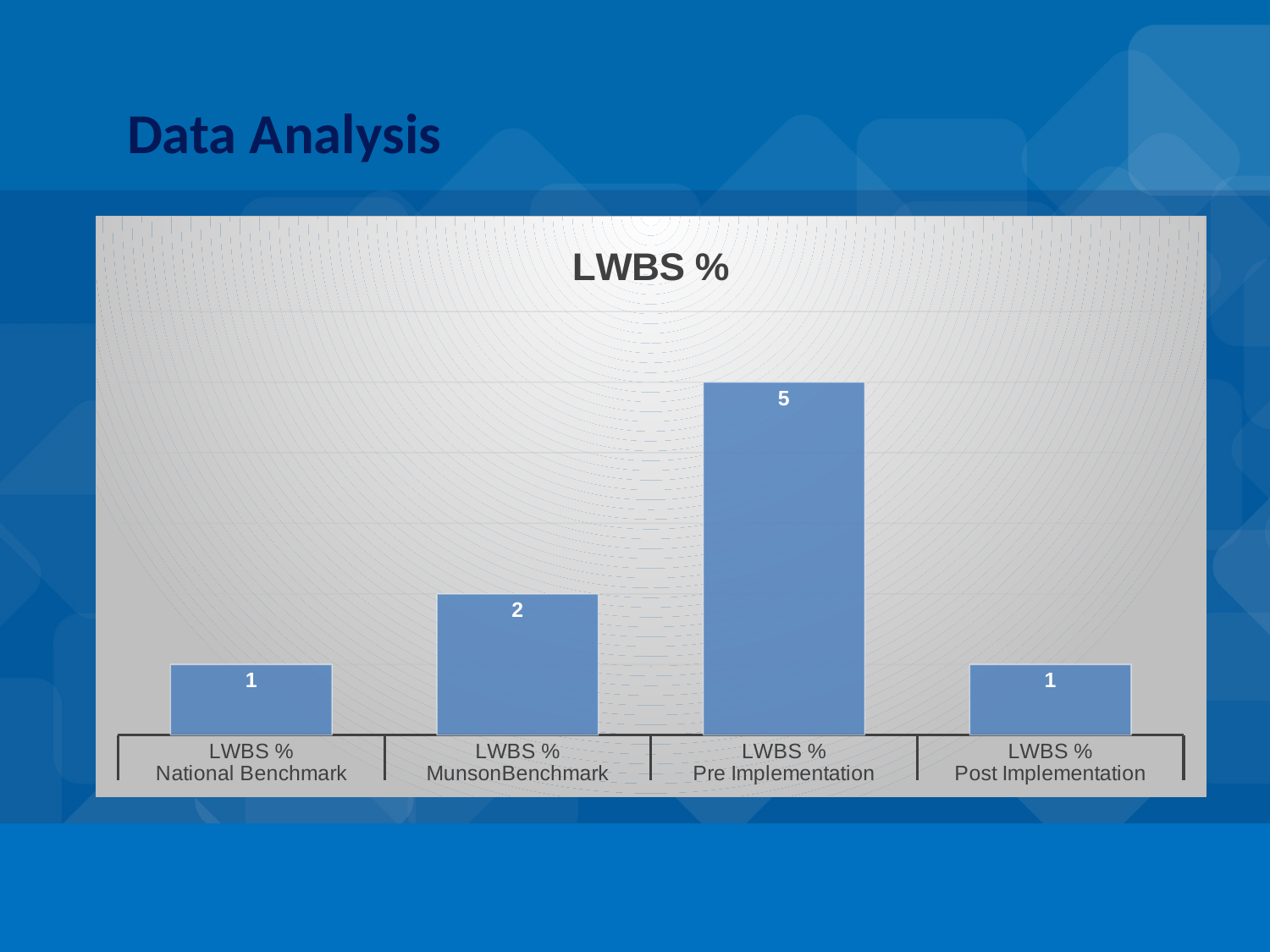

# Data Analysis

### Chart: LWBS %

| Category |  |
|---|---|
| LWBS % | 1.0 |
| LWBS % | 2.0 |
| LWBS % | 5.0 |
| LWBS % | 1.0 |